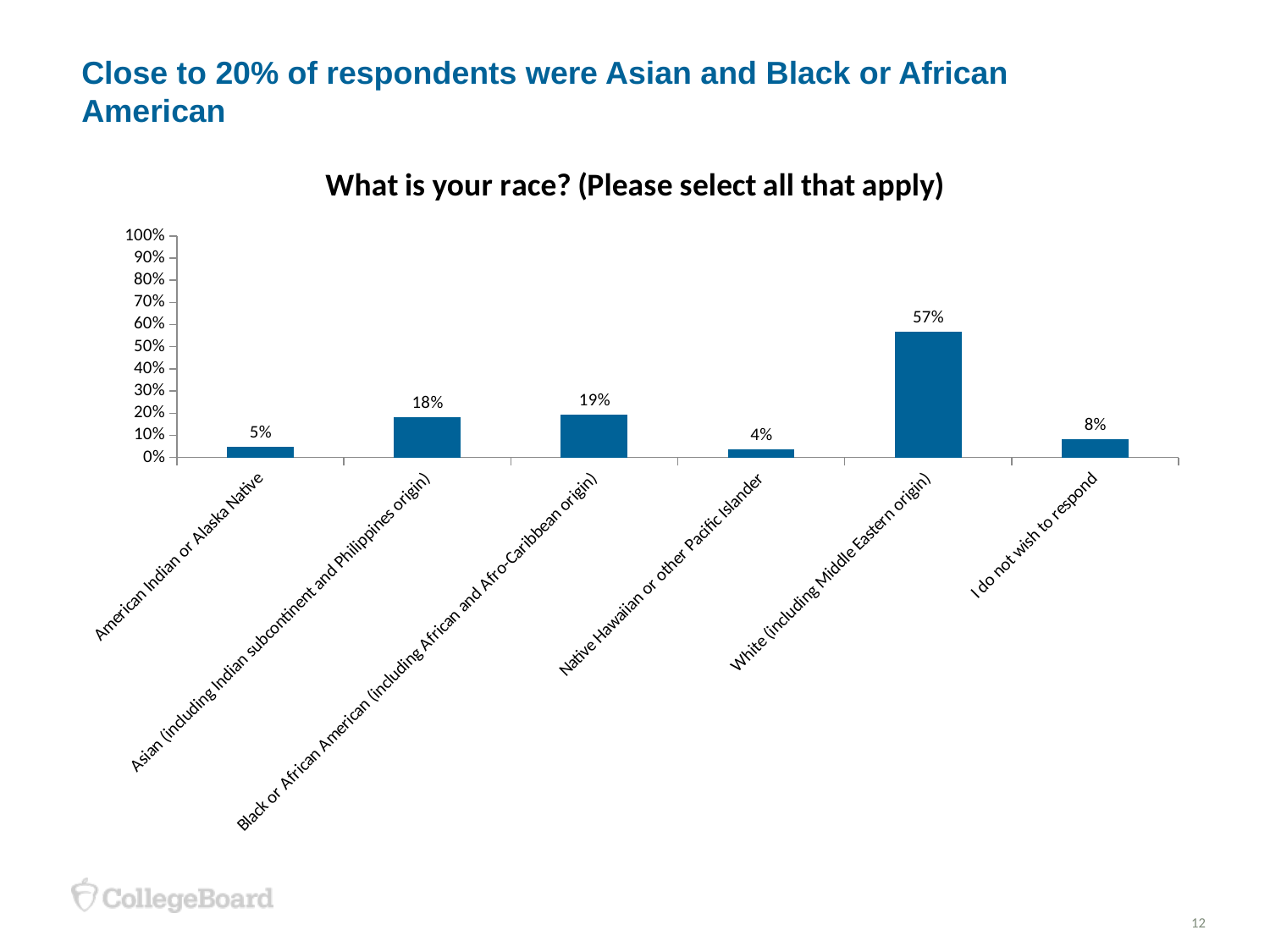

# Close to 20% of respondents were Asian and Black or African American

### Chart: What is your race? (Please select all that apply)

| Category | % |
|---|---|
| American Indian or Alaska Native | 0.04819277108434 |
| Asian (including Indian subcontinent and Philippines origin) | 0.1807228915663 |
| Black or African American (including African and Afro-Caribbean origin) | 0.1927710843373 |
| Native Hawaiian or other Pacific Islander | 0.03614457831325 |
| White (including Middle Eastern origin) | 0.566265060241 |
| I do not wish to respond | 0.08433734939759001 |
12